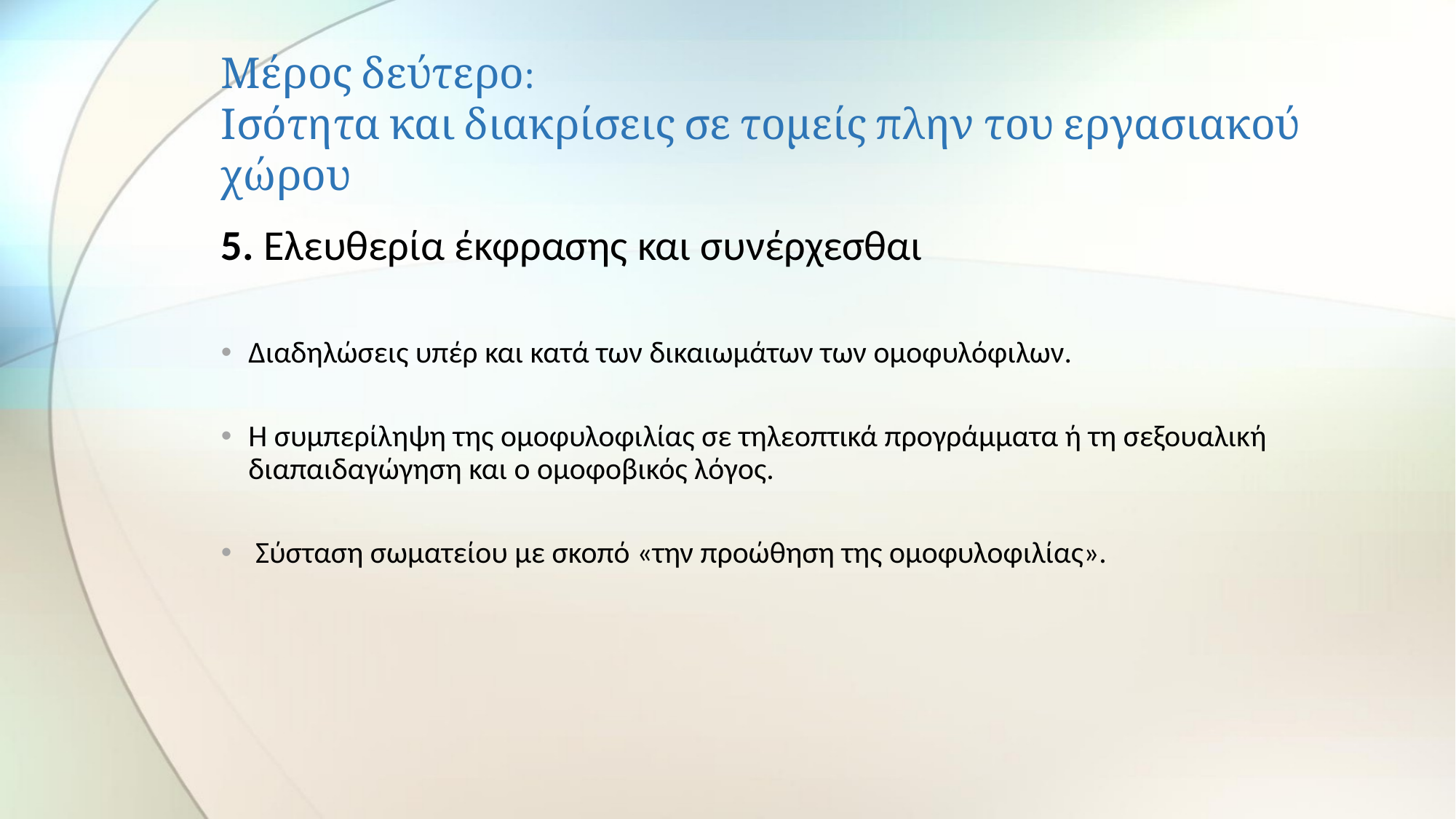

# Μέρος δεύτερο: Ισότητα και διακρίσεις σε τομείς πλην του εργασιακού χώρου
5. Ελευθερία έκφρασης και συνέρχεσθαι

Διαδηλώσεις υπέρ και κατά των δικαιωμάτων των ομοφυλόφιλων.

Η συμπερίληψη της ομοφυλοφιλίας σε τηλεοπτικά προγράμματα ή τη σεξουαλική διαπαιδαγώγηση και ο ομοφοβικός λόγος.

 Σύσταση σωματείου με σκοπό «την προώθηση της ομοφυλοφιλίας».